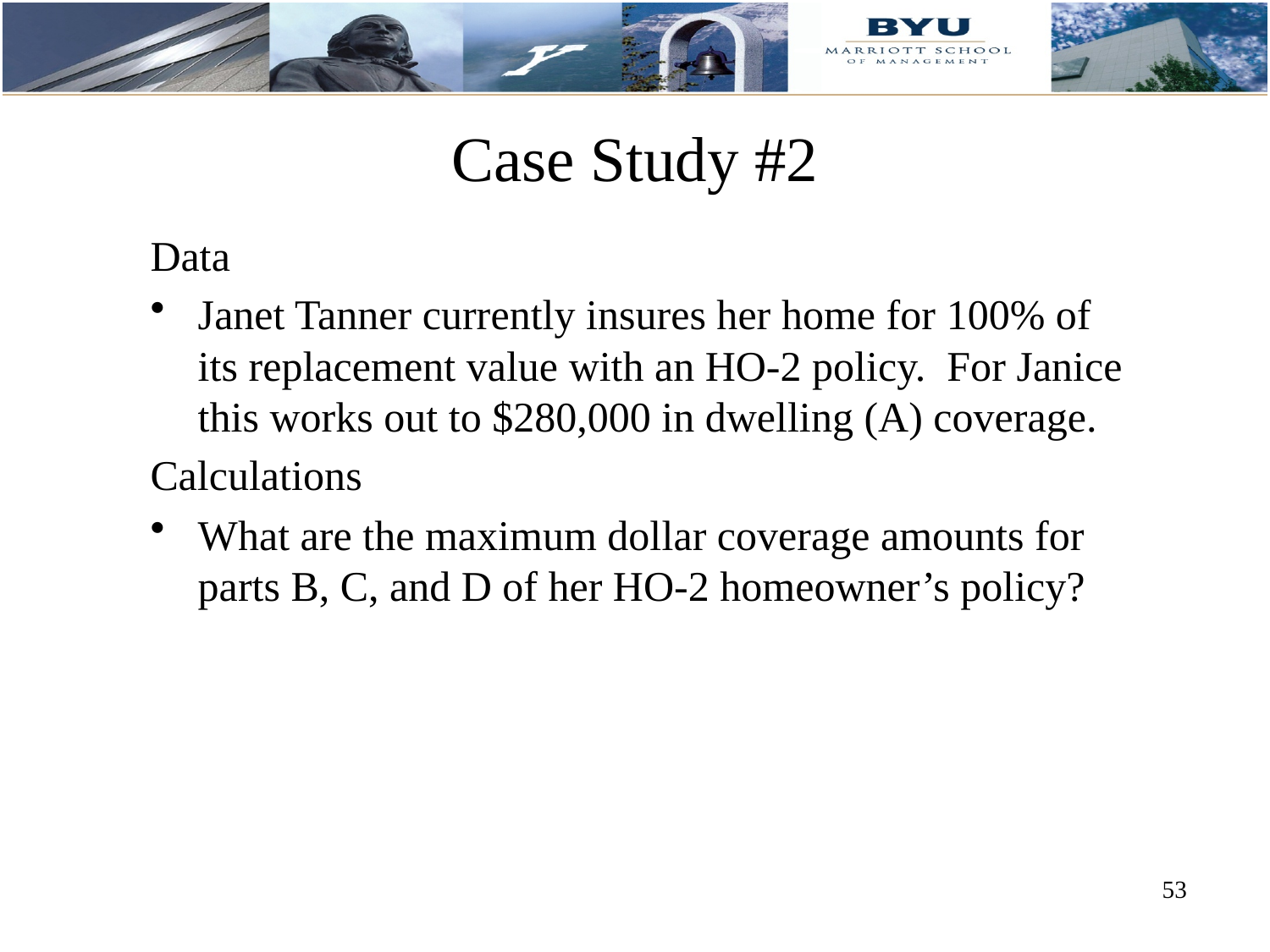

# Case Study #2
Data
Janet Tanner currently insures her home for 100% of its replacement value with an HO-2 policy.  For Janice this works out to $280,000 in dwelling (A) coverage.
Calculations
What are the maximum dollar coverage amounts for parts B, C, and D of her HO-2 homeowner’s policy?